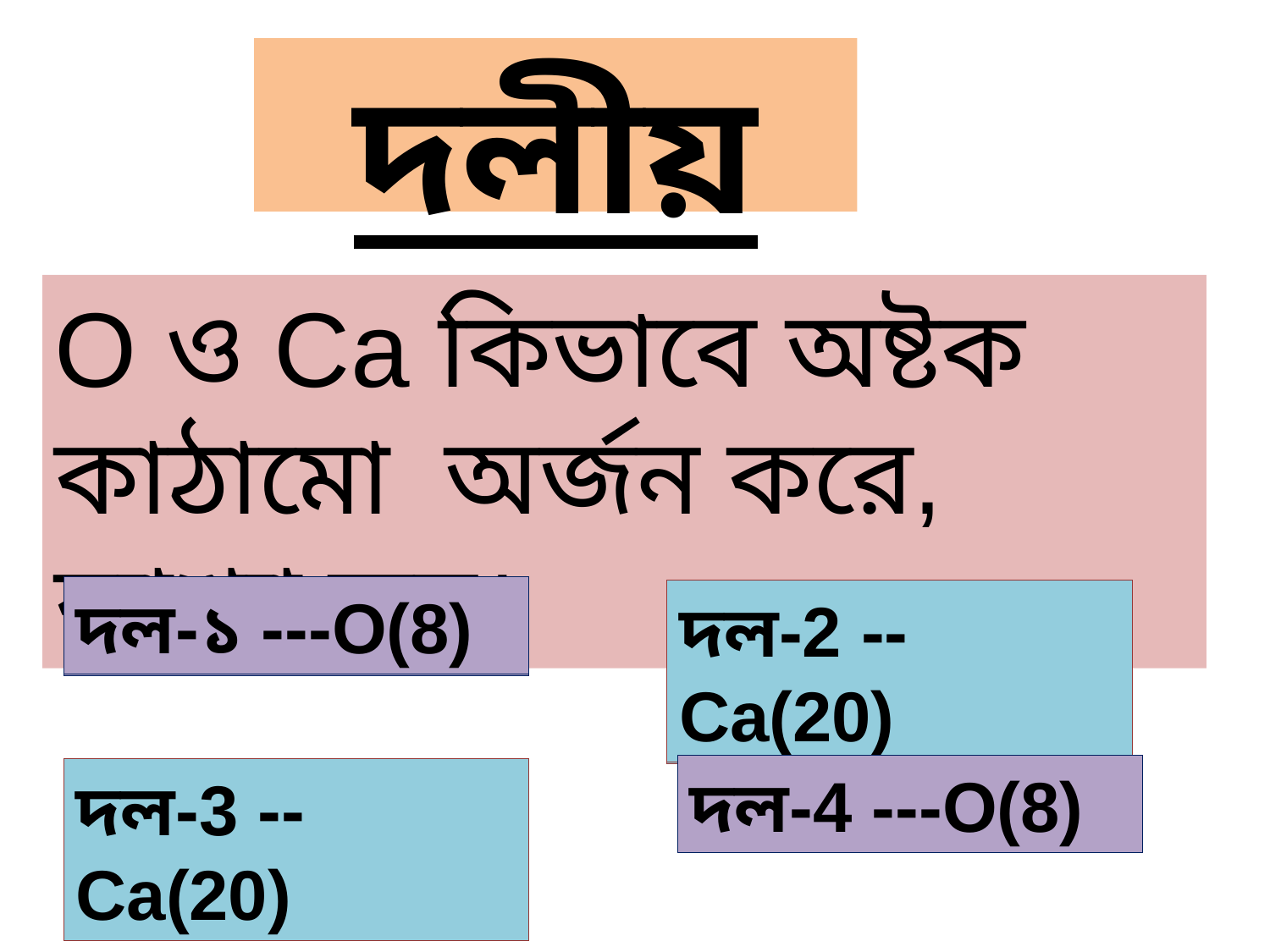

দলীয় কাজ
O ও Ca কিভাবে অষ্টক কাঠামো  অর্জন করে, ব্যাখ্যা কর।
দল-১ ---O(8)
দল-১ ---O(8)
দল-2 --Ca(20)
দল-2 --Ca(20)
দল-4 ---O(8)
দল-3 --Ca(20)